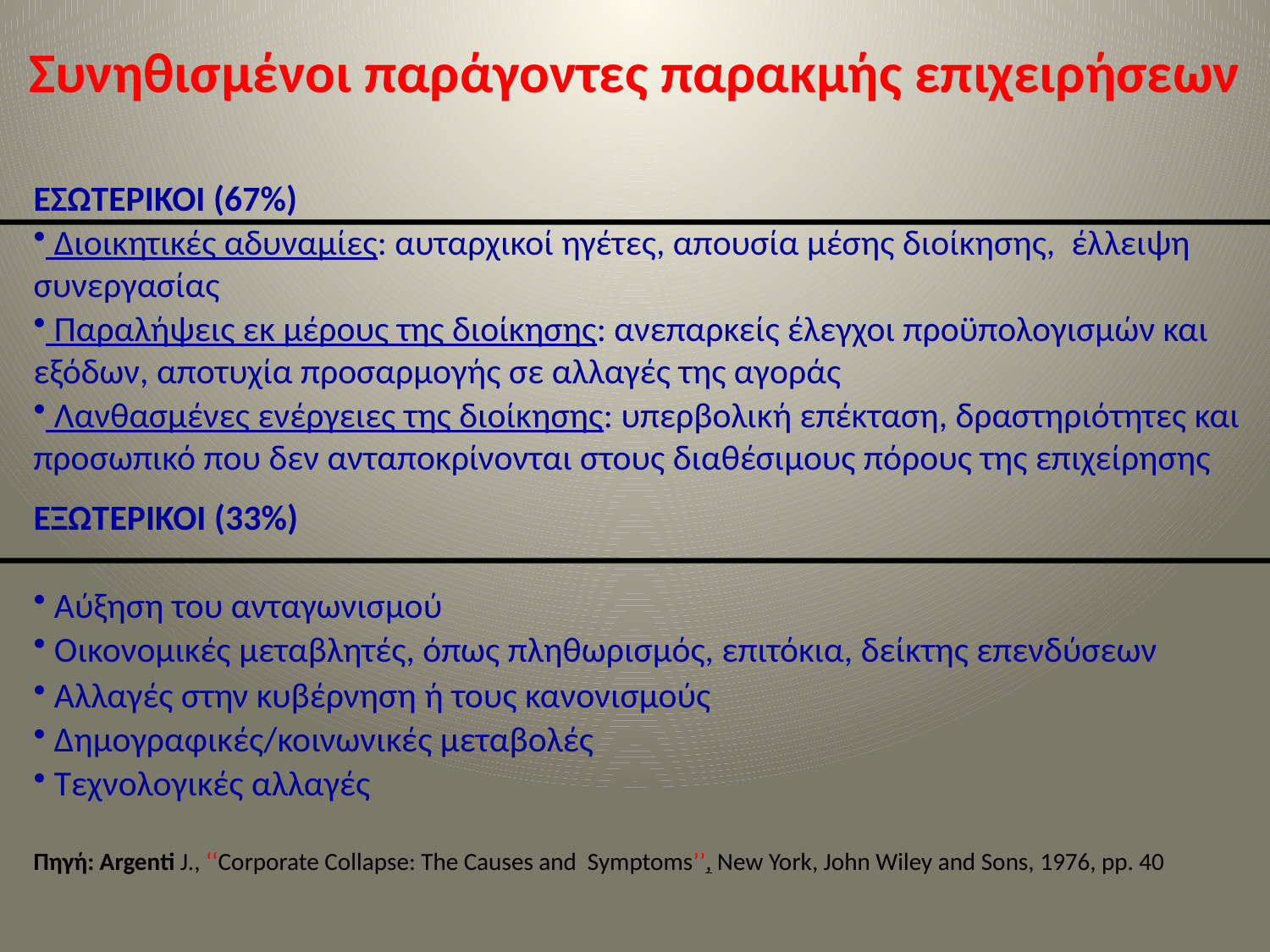

Συνηθισμένοι παράγοντες παρακμής επιχειρήσεων
ΕΣΩΤΕΡΙΚΟΙ (67%)
 Διοικητικές αδυναμίες: αυταρχικοί ηγέτες, απουσία μέσης διοίκησης,  έλλειψη συνεργασίας
 Παραλήψεις εκ μέρους της διοίκησης: ανεπαρκείς έλεγχοι προϋπολογισμών και εξόδων, αποτυχία προσαρμογής σε αλλαγές της αγοράς
 Λανθασμένες ενέργειες της διοίκησης: υπερβολική επέκταση, δραστηριότητες και προσωπικό που δεν ανταποκρίνονται στους διαθέσιμους πόρους της επιχείρησης
ΕΞΩΤΕΡΙΚΟΙ (33%)

 Αύξηση του ανταγωνισμού
 Οικονομικές μεταβλητές, όπως πληθωρισμός, επιτόκια, δείκτης επενδύσεων
 Αλλαγές στην κυβέρνηση ή τους κανονισμούς
 Δημογραφικές/κοινωνικές μεταβολές
 Τεχνολογικές αλλαγές

Πηγή: Argenti J., ‘‘Corporate Collapse: The Causes and  Symptoms’’, New York, John Wiley and Sons, 1976, pp. 40